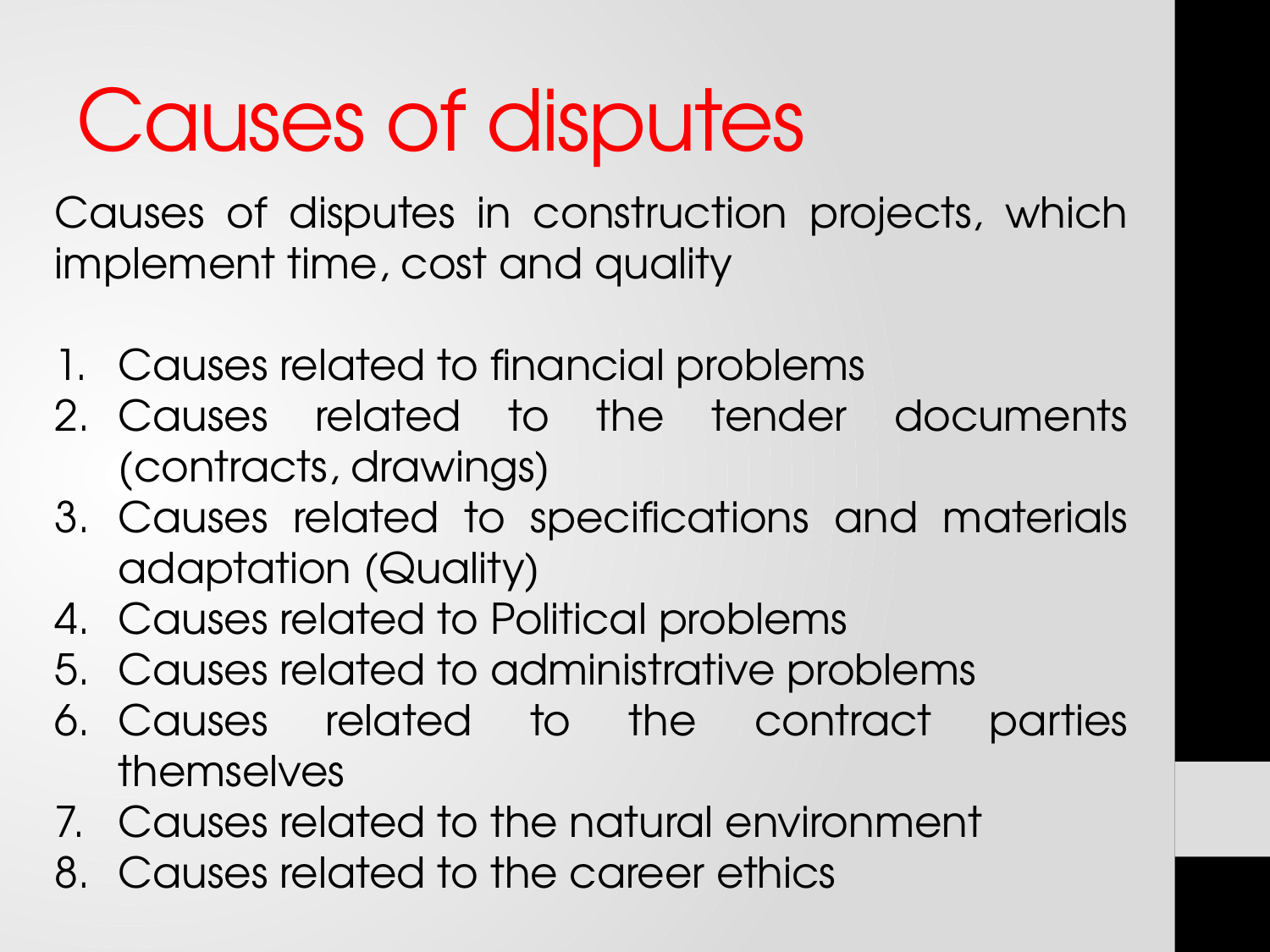

# Causes of disputes
Causes of disputes in construction projects, which implement time, cost and quality

Causes related to financial problems
Causes related to the tender documents (contracts, drawings)
Causes related to specifications and materials adaptation (Quality)
Causes related to Political problems
Causes related to administrative problems
Causes related to the contract parties themselves
Causes related to the natural environment
Causes related to the career ethics